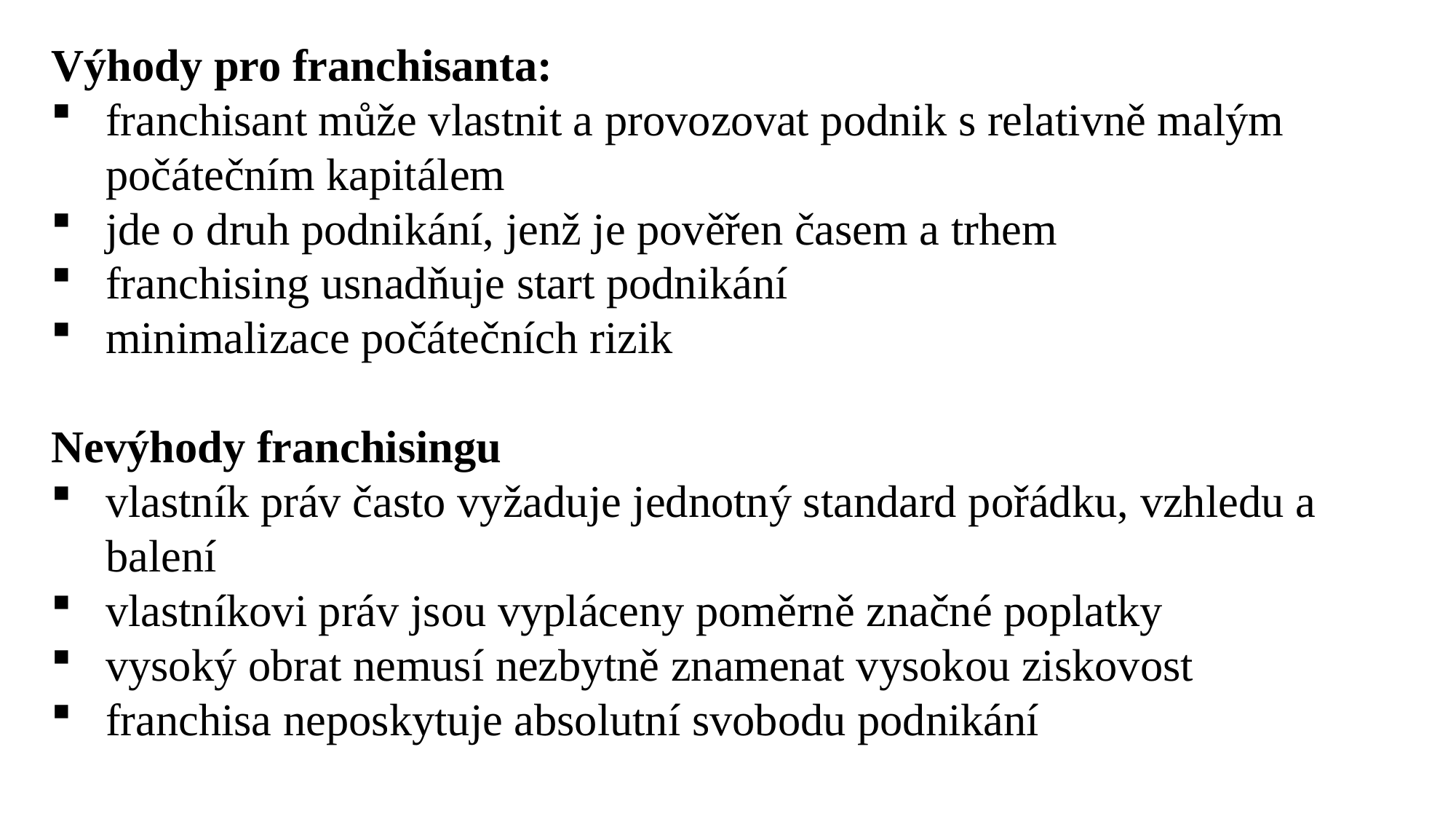

Výhody pro franchisanta:
franchisant může vlastnit a provozovat podnik s relativně malým počátečním kapitálem
jde o druh podnikání, jenž je pověřen časem a trhem
franchising usnadňuje start podnikání
minimalizace počátečních rizik

Nevýhody franchisingu
vlastník práv často vyžaduje jednotný standard pořádku, vzhledu a balení
vlastníkovi práv jsou vypláceny poměrně značné poplatky
vysoký obrat nemusí nezbytně znamenat vysokou ziskovost
franchisa neposkytuje absolutní svobodu podnikání